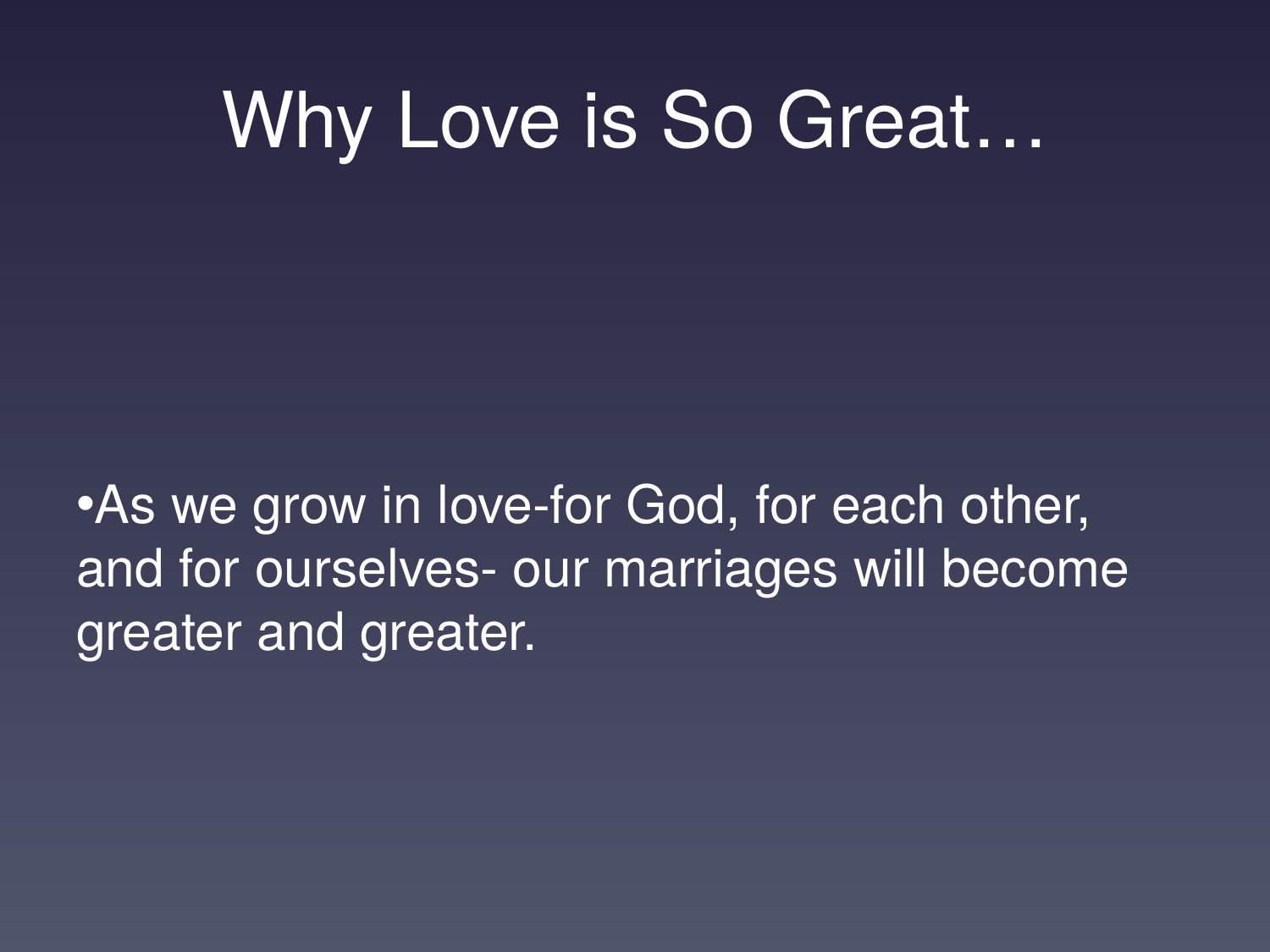

# Why Love is So Great…
As we grow in love-for God, for each other, and for ourselves- our marriages will become greater and greater.